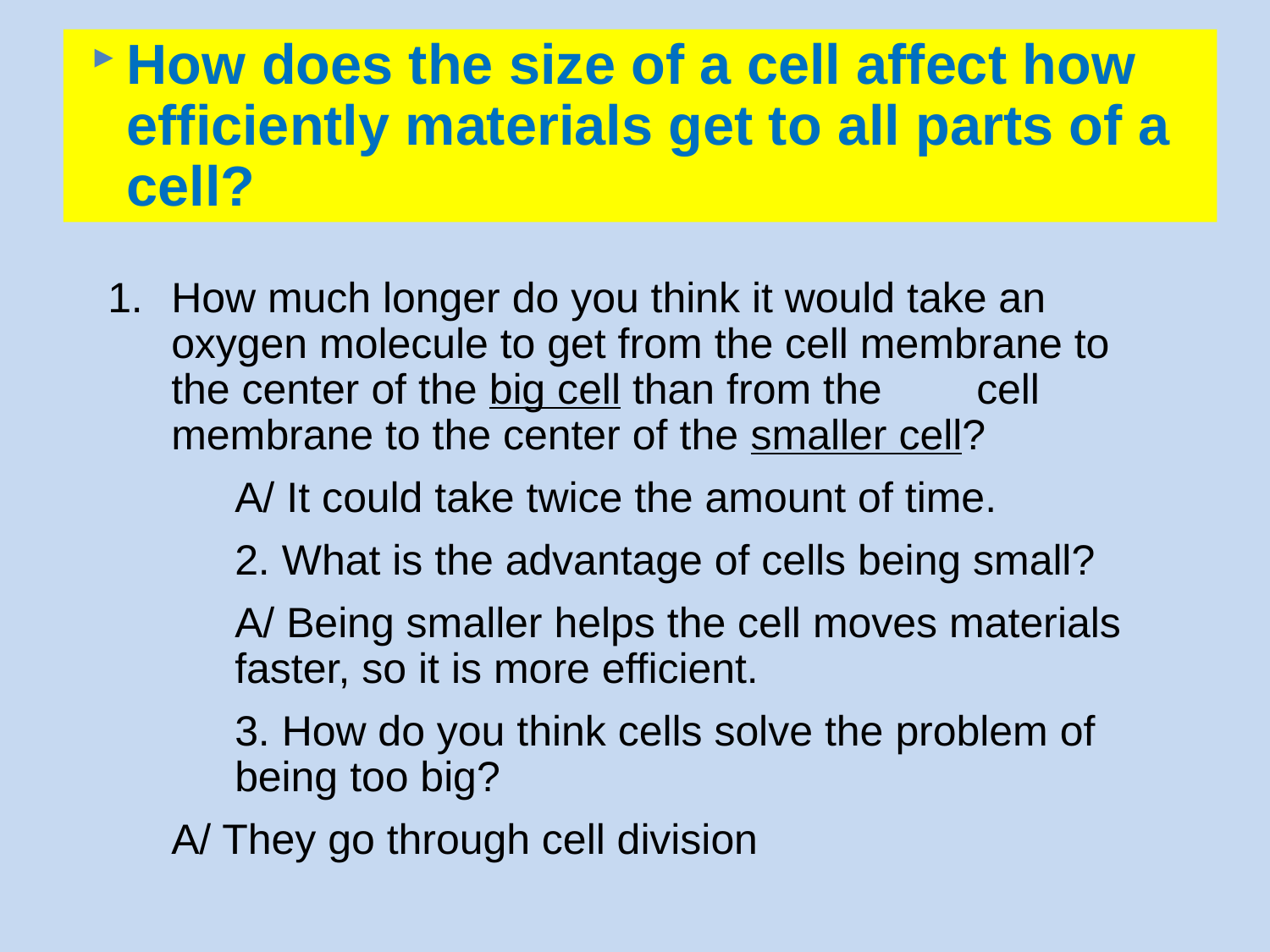

How does the size of a cell affect how efficiently materials get to all parts of a cell?

How much longer do you think it would take an oxygen molecule to get from the cell membrane to the center of the big cell than from the        cell membrane to the center of the smaller cell?
A/ It could take twice the amount of time.
2. What is the advantage of cells being small?
A/ Being smaller helps the cell moves materials faster, so it is more efficient.
3. How do you think cells solve the problem of being too big?
A/ They go through cell division